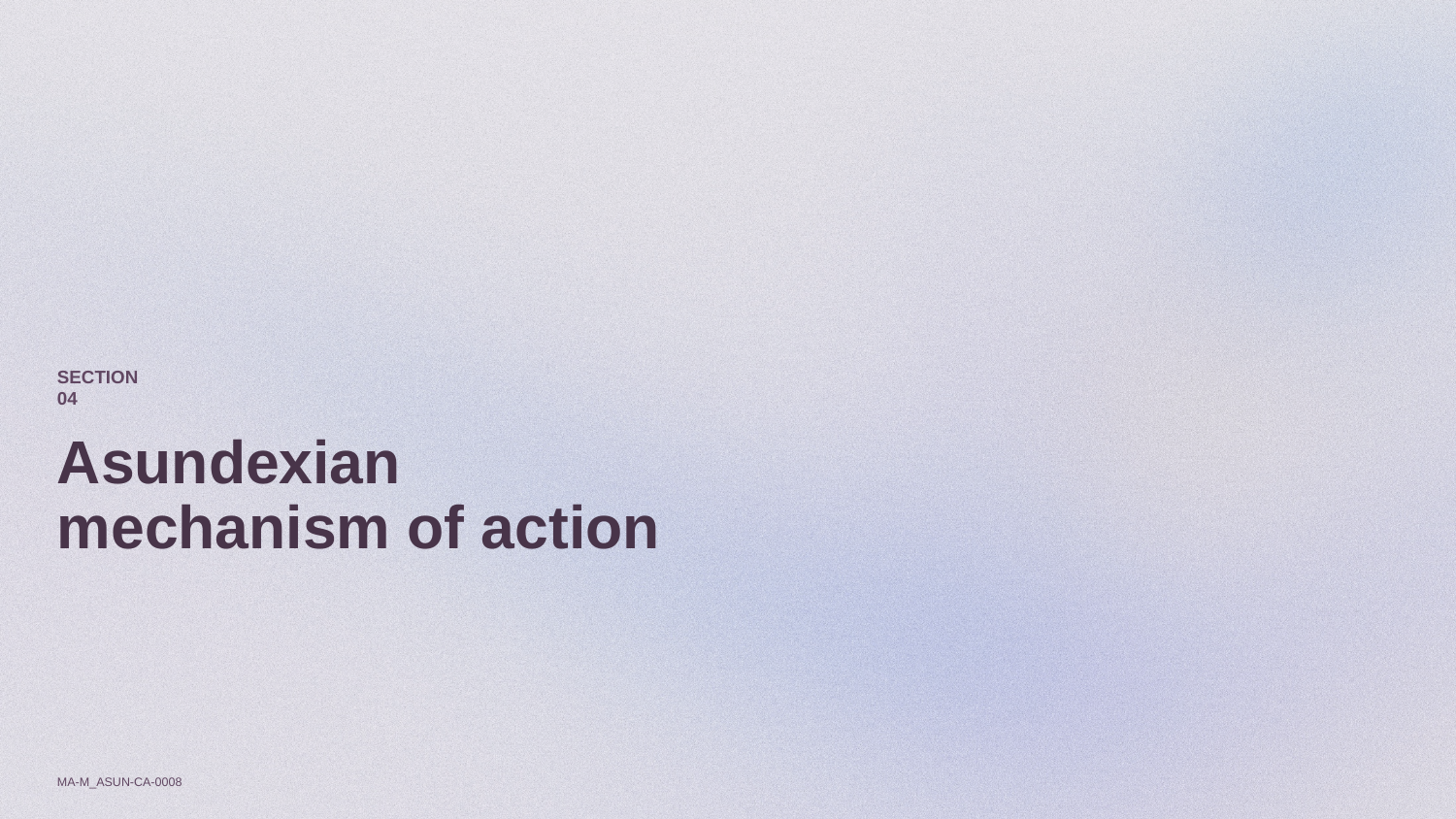

Section 04
# Asundexian mechanism of action